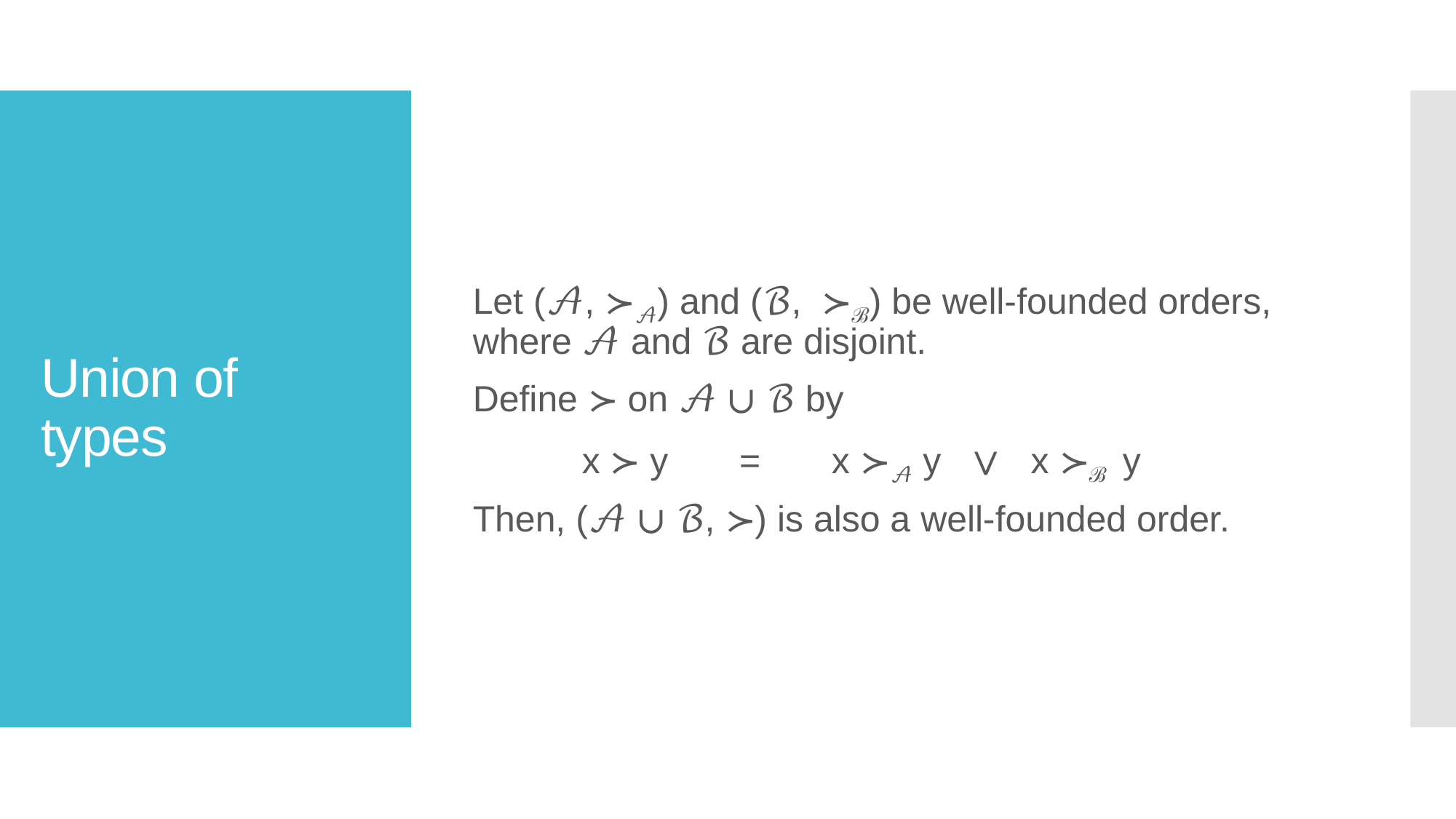

Let (𝒜, ≻𝒜) and (ℬ,  ≻ℬ) be well-founded orders, where 𝒜 and ℬ are disjoint.
Define ≻ on 𝒜 ∪ ℬ by
	x ≻ y       =       x ≻𝒜 y   ∨   x ≻ℬ  y
Then, (𝒜 ∪ ℬ, ≻) is also a well-founded order.
# Union of types